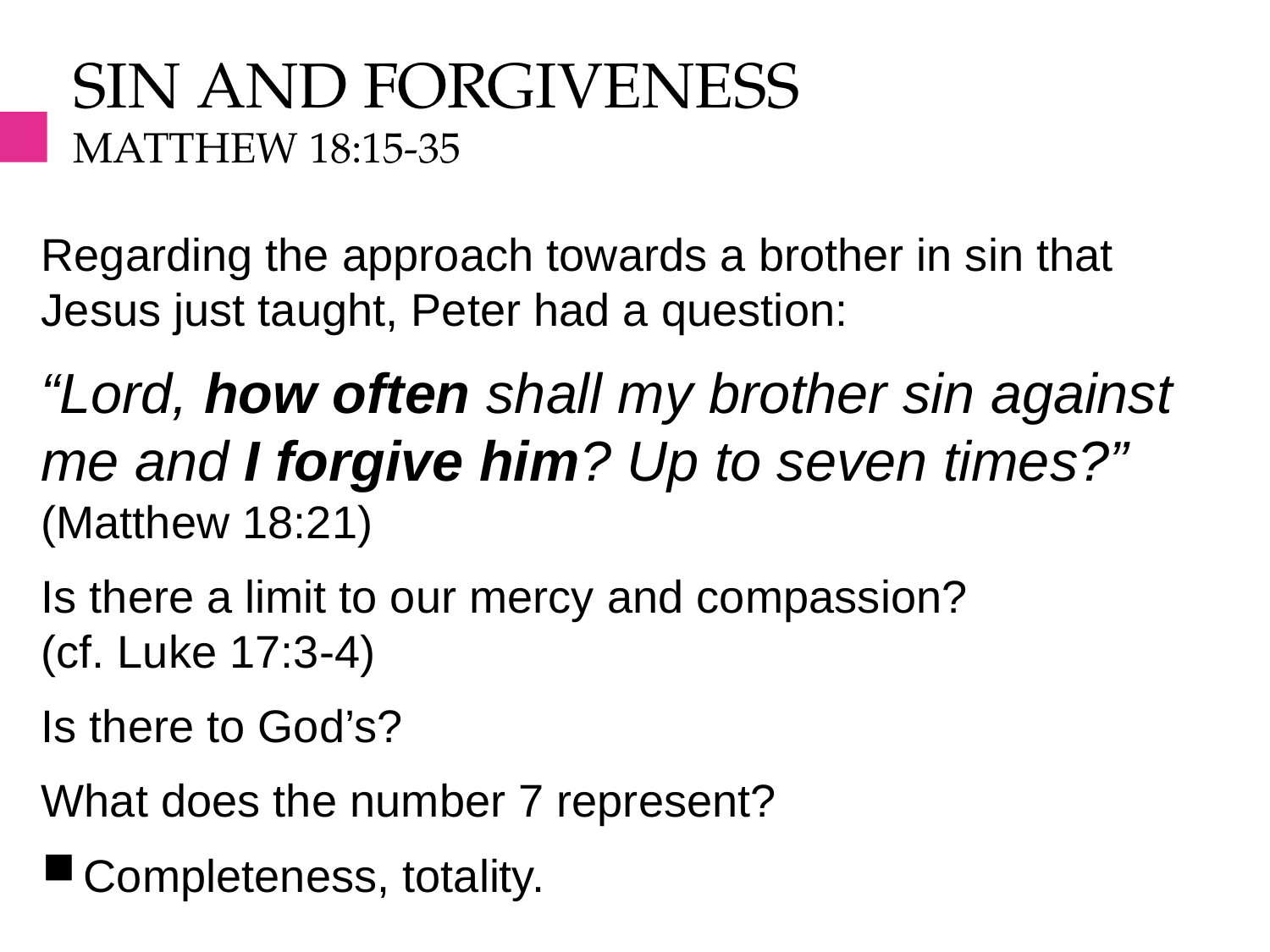

# Sin and forgiveness Matthew 18:15-35
Regarding the approach towards a brother in sin that Jesus just taught, Peter had a question:
“Lord, how often shall my brother sin against me and I forgive him? Up to seven times?” (Matthew 18:21)
Is there a limit to our mercy and compassion?
(cf. Luke 17:3-4)
Is there to God’s?
What does the number 7 represent?
Completeness, totality.